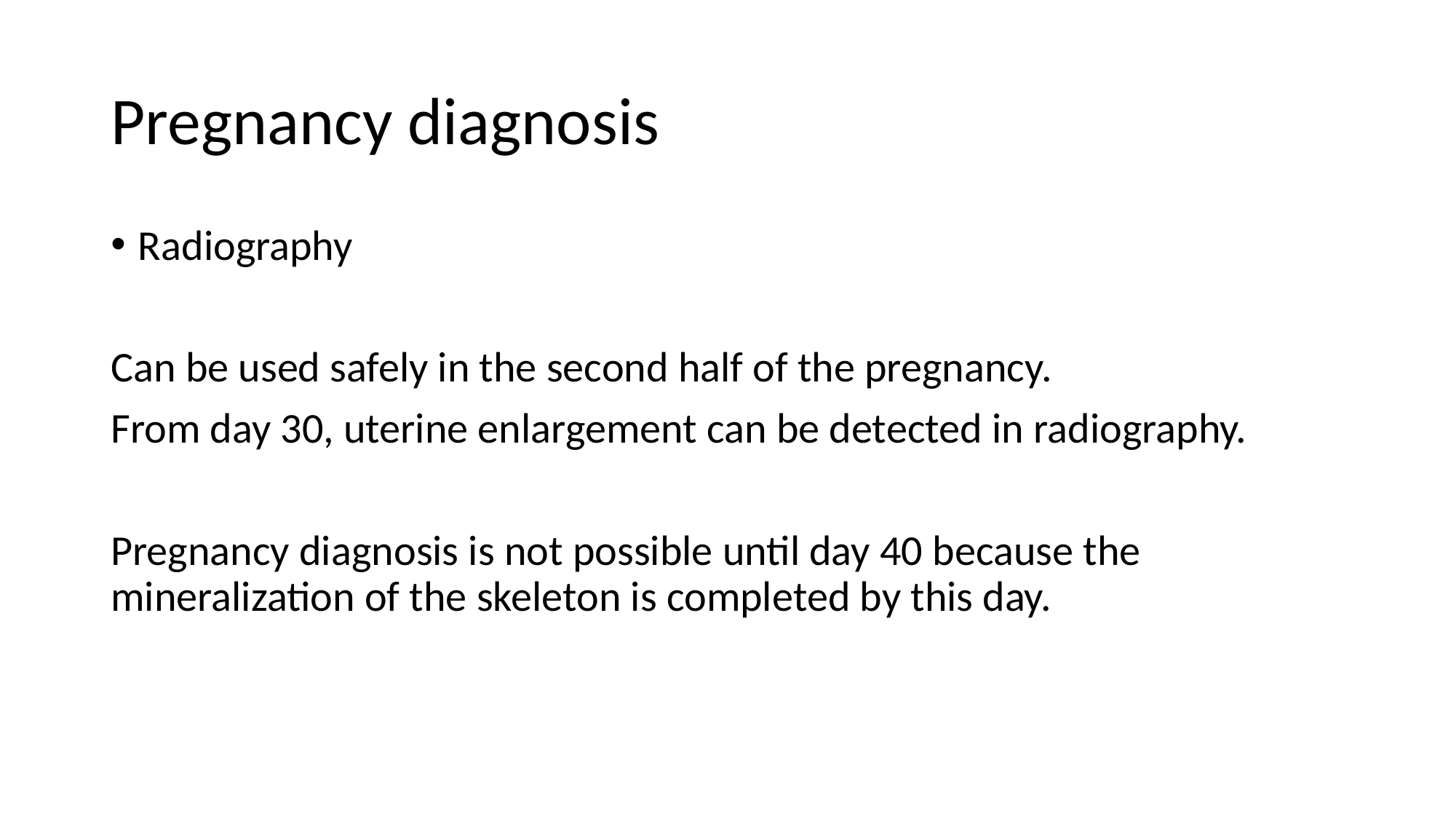

# Pregnancy diagnosis
Radiography

Can be used safely in the second half of the pregnancy.
From day 30, uterine enlargement can be detected in radiography.

Pregnancy diagnosis is not possible until day 40 because the mineralization of the skeleton is completed by this day.